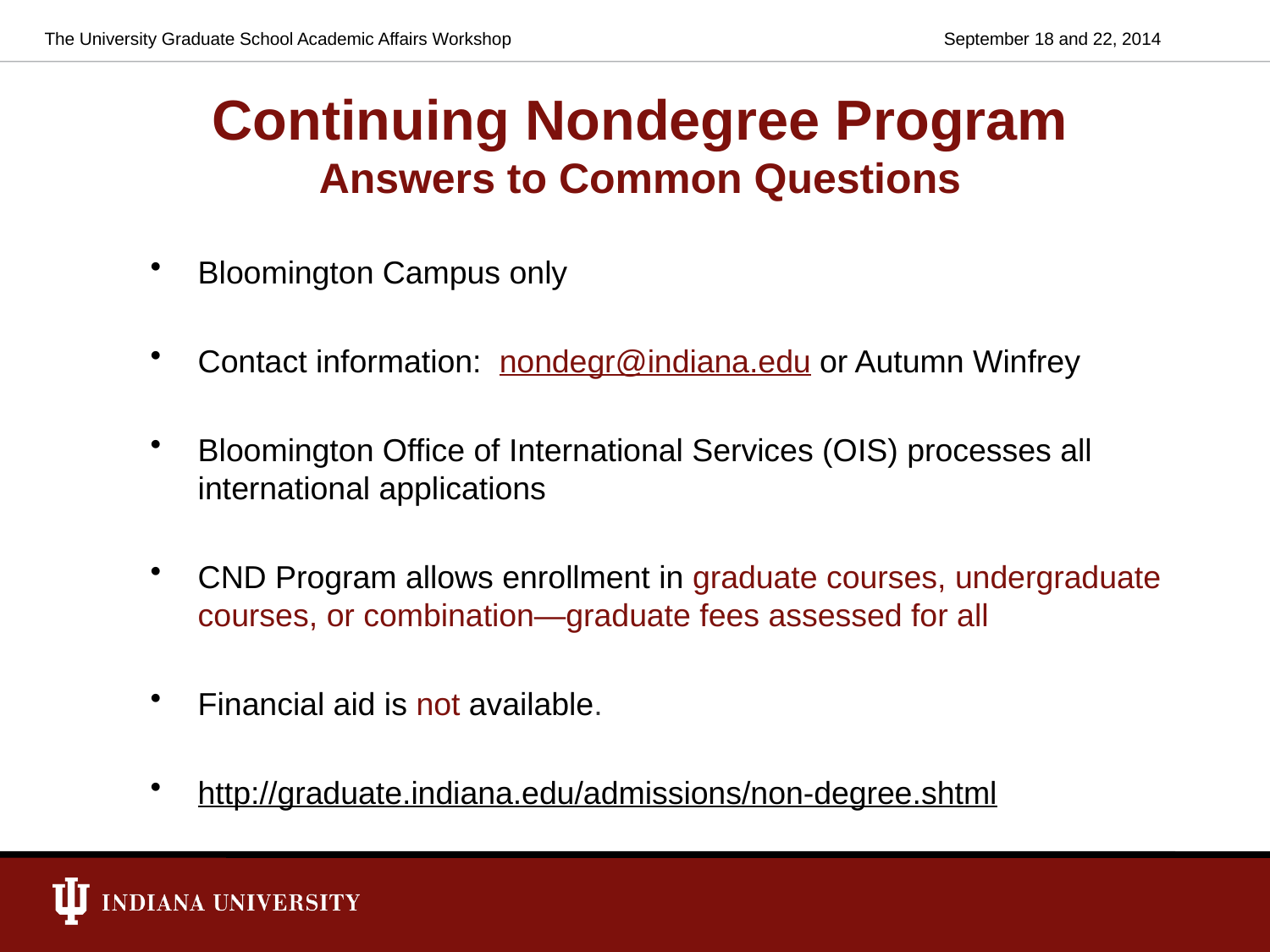

The University Graduate School Academic Affairs Workshop
September 18 and 22, 2014
# Continuing Nondegree Program Answers to Common Questions

Bloomington Campus only

Contact information:  nondegr@indiana.edu or Autumn Winfrey

Bloomington Office of International Services (OIS) processes all international applications

CND Program allows enrollment in graduate courses, undergraduate courses, or combination—graduate fees assessed for all

Financial aid is not available.

http://graduate.indiana.edu/admissions/non-degree.shtml